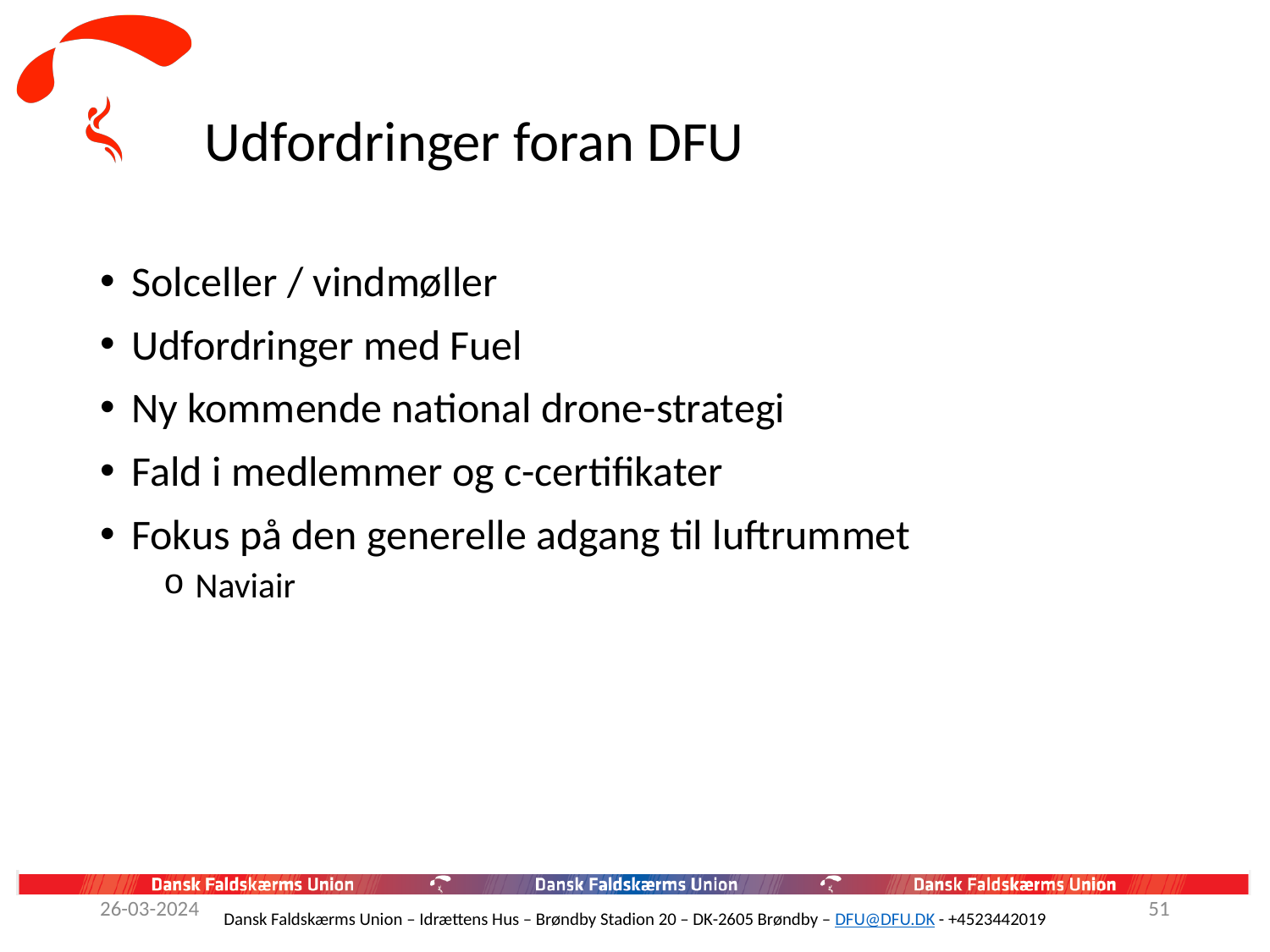

# Udfordringer foran DFU
Solceller / vindmøller
Udfordringer med Fuel
Ny kommende national drone-strategi
Fald i medlemmer og c-certifikater
Fokus på den generelle adgang til luftrummet
Naviair